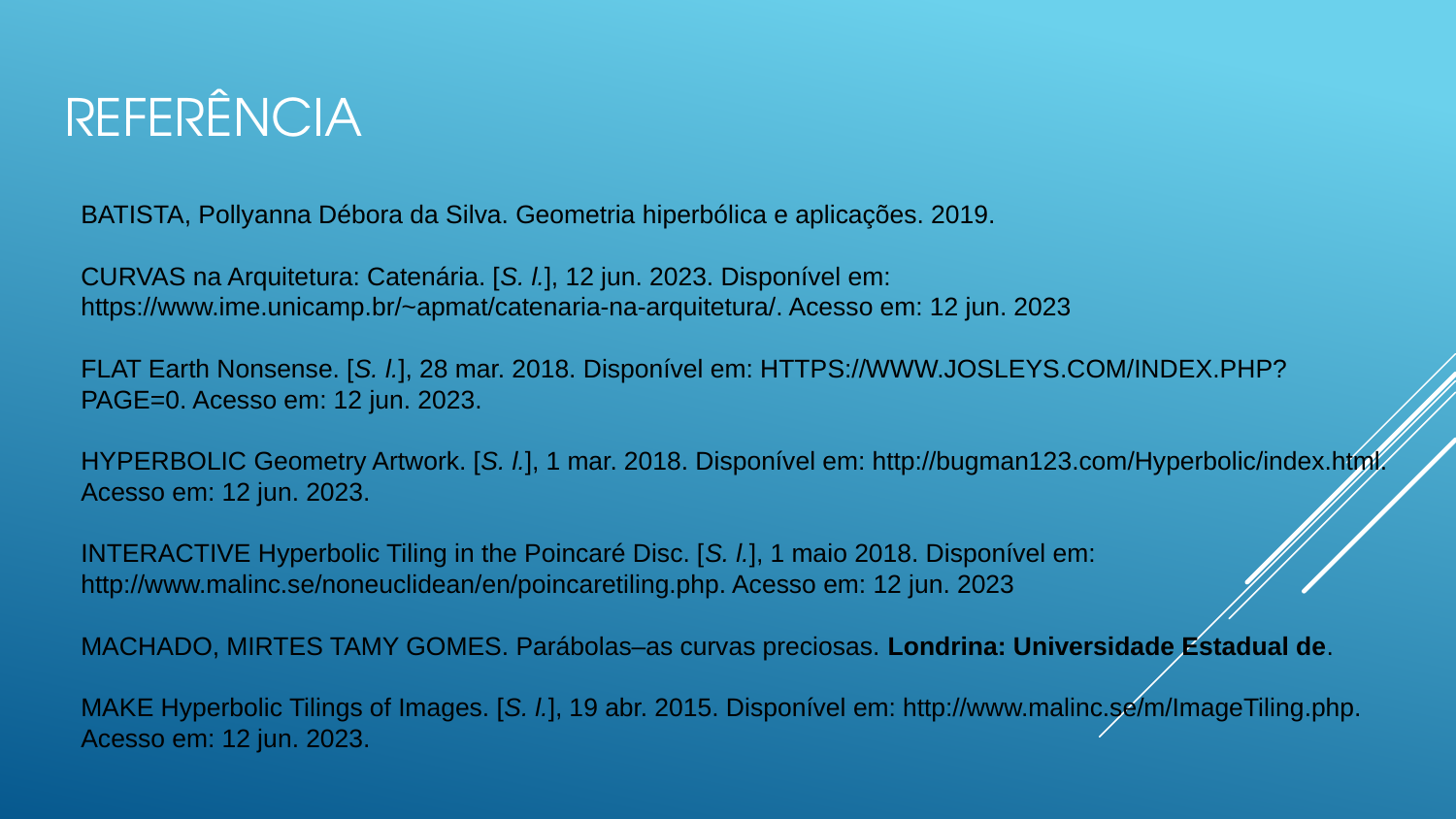

# Referência
BATISTA, Pollyanna Débora da Silva. Geometria hiperbólica e aplicações. 2019.

CURVAS na Arquitetura: Catenária. [S. l.], 12 jun. 2023. Disponível em: https://www.ime.unicamp.br/~apmat/catenaria-na-arquitetura/. Acesso em: 12 jun. 2023

FLAT Earth Nonsense. [S. l.], 28 mar. 2018. Disponível em: HTTPS://WWW.JOSLEYS.COM/INDEX.PHP?PAGE=0. Acesso em: 12 jun. 2023.

HYPERBOLIC Geometry Artwork. [S. l.], 1 mar. 2018. Disponível em: http://bugman123.com/Hyperbolic/index.html. Acesso em: 12 jun. 2023.

INTERACTIVE Hyperbolic Tiling in the Poincaré Disc. [S. l.], 1 maio 2018. Disponível em: http://www.malinc.se/noneuclidean/en/poincaretiling.php. Acesso em: 12 jun. 2023

MACHADO, MIRTES TAMY GOMES. Parábolas–as curvas preciosas. Londrina: Universidade Estadual de.

MAKE Hyperbolic Tilings of Images. [S. l.], 19 abr. 2015. Disponível em: http://www.malinc.se/m/ImageTiling.php. Acesso em: 12 jun. 2023.